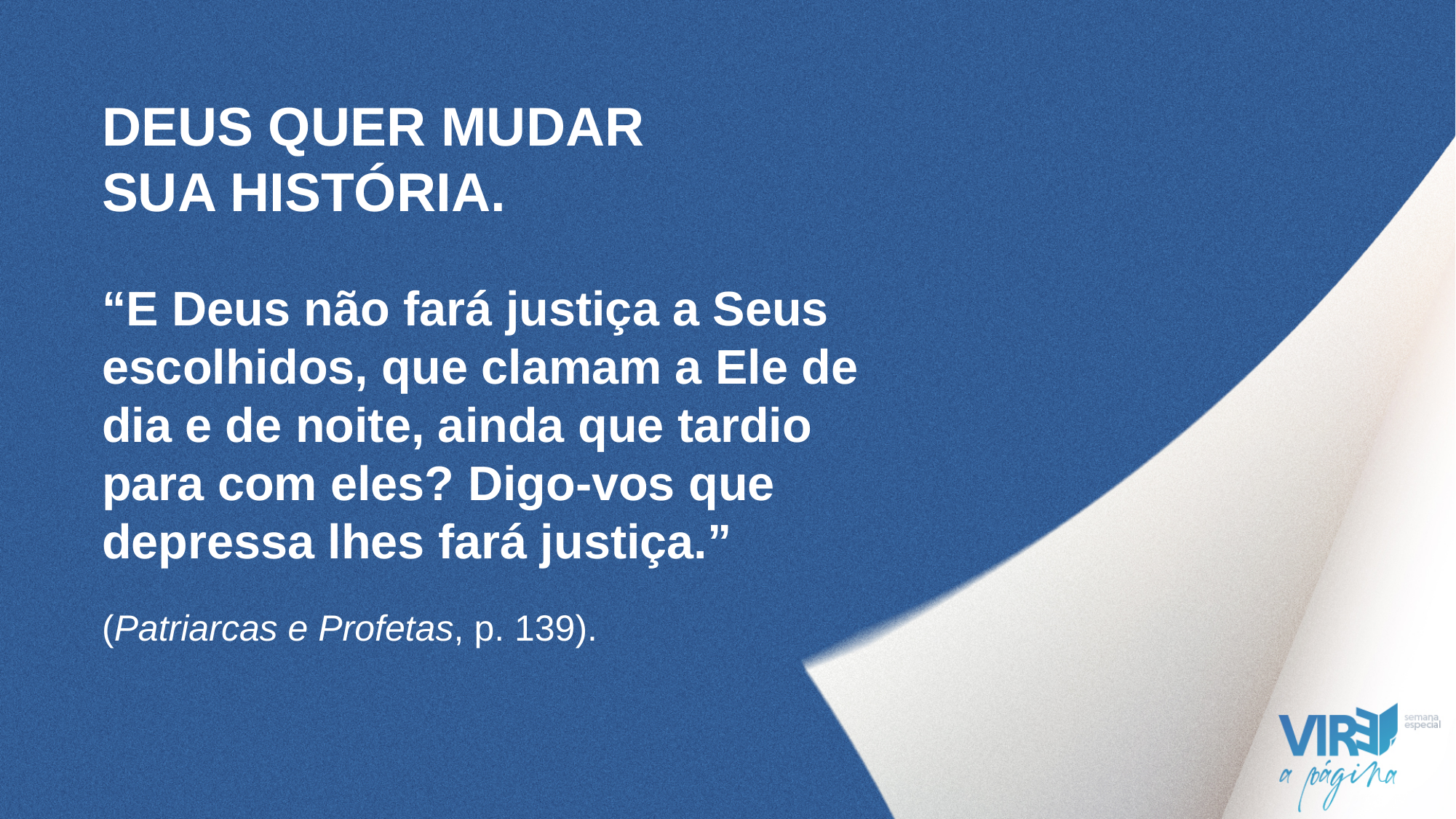

DEUS QUER MUDAR                 SUA HISTÓRIA.
“E Deus não fará justiça a Seus escolhidos, que clamam a Ele de dia e de noite, ainda que tardio para com eles? Digo-vos que depressa lhes fará justiça.”
(Patriarcas e Profetas, p. 139).